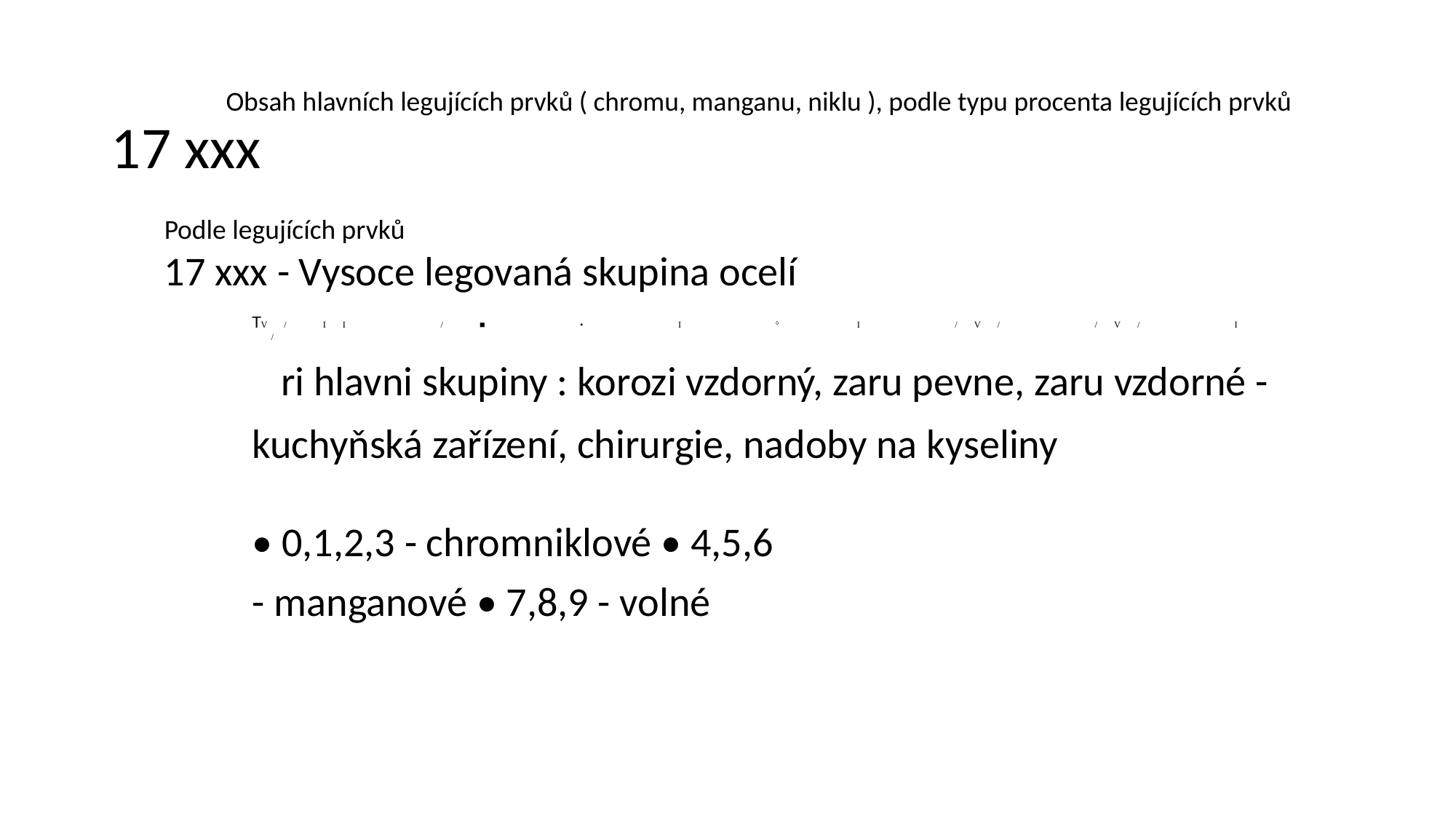

Obsah hlavních legujících prvků ( chromu, manganu, niklu ), podle typu procenta legujících prvků
17 xxx
Podle legujících prvků
17 xxx - Vysoce legovaná skupina ocelí
TV/ II    / ■    •    I    0    I    /V/    /V/    I    /
ri hlavni skupiny : korozi vzdorný, zaru pevne, zaru vzdorné - kuchyňská zařízení, chirurgie, nadoby na kyseliny
• 0,1,2,3 - chromniklové • 4,5,6 - manganové • 7,8,9 - volné